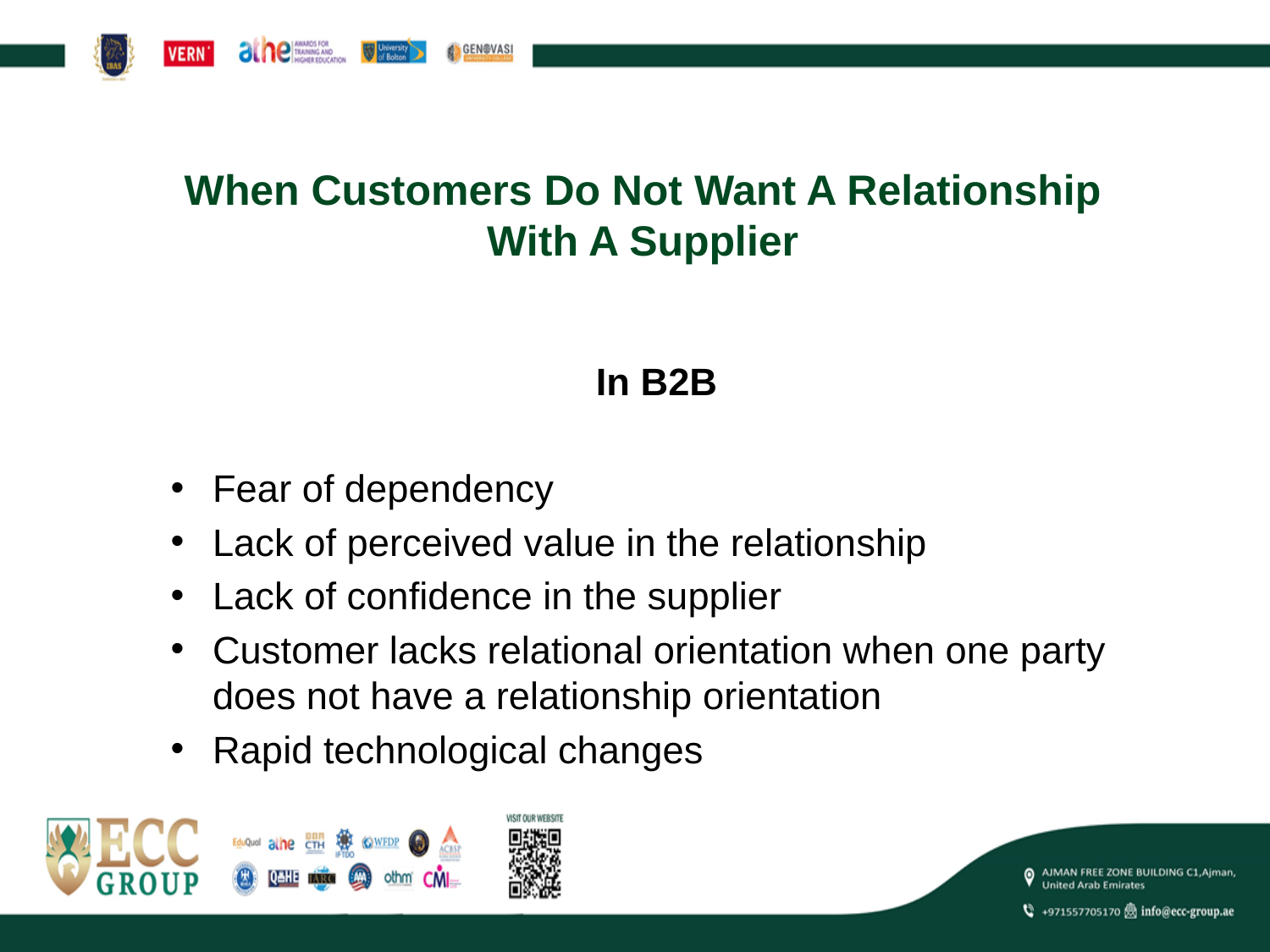

# When Customers Do Not Want A Relationship With A Supplier
In B2B

Fear of dependency
Lack of perceived value in the relationship
Lack of confidence in the supplier
Customer lacks relational orientation when one party does not have a relationship orientation
Rapid technological changes